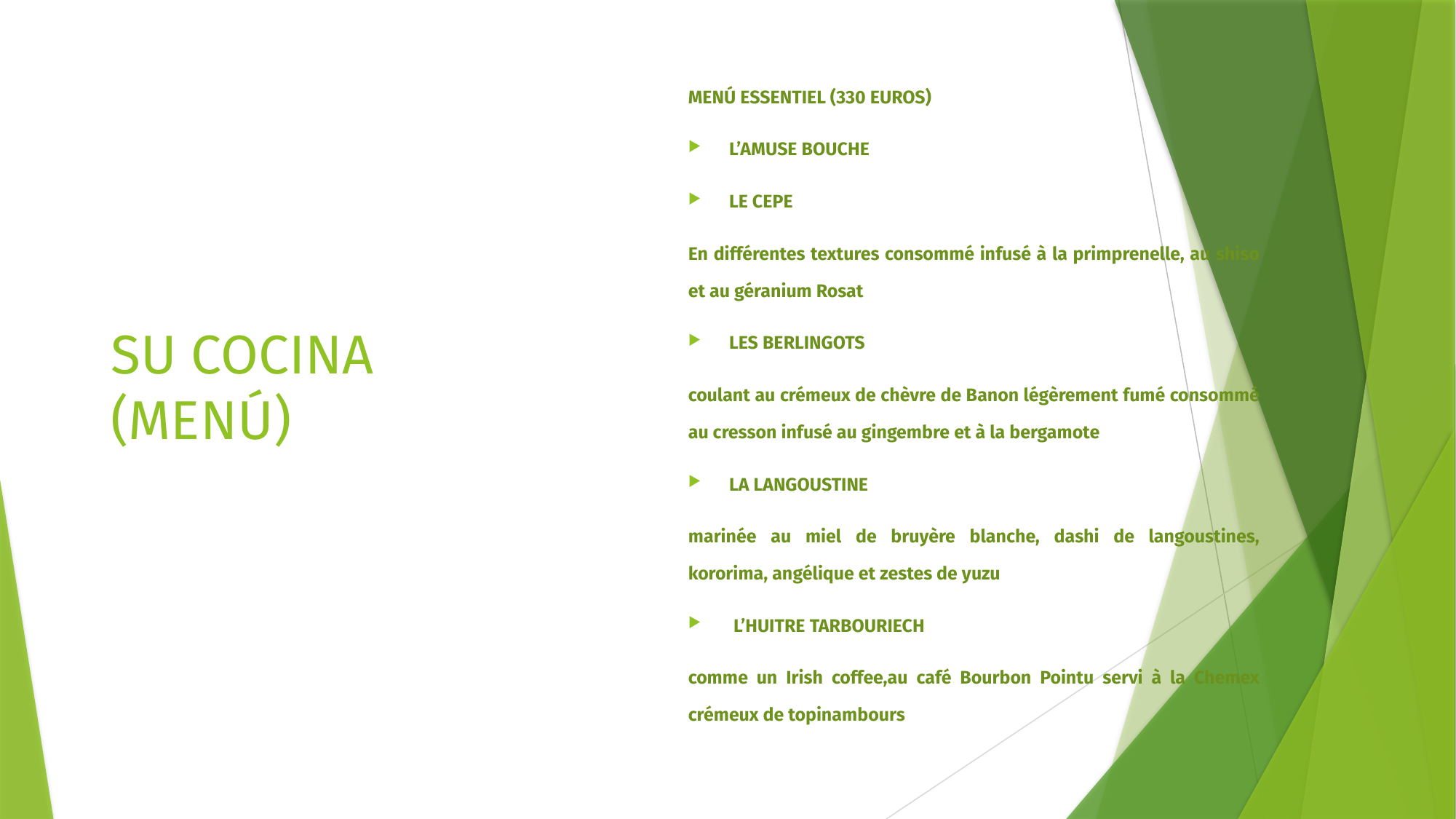

MENÚ ESSENTIEL (330 EUROS)
L’AMUSE BOUCHE
LE CEPE
En différentes textures consommé infusé à la primprenelle, au shiso et au géranium Rosat
LES BERLINGOTS
coulant au crémeux de chèvre de Banon légèrement fumé consommé au cresson infusé au gingembre et à la bergamote
LA LANGOUSTINE
marinée au miel de bruyère blanche, dashi de langoustines, kororima, angélique et zestes de yuzu
 L’HUITRE TARBOURIECH
comme un Irish coffee,au café Bourbon Pointu servi à la Chemex crémeux de topinambours
# SU COCINA (MENÚ)